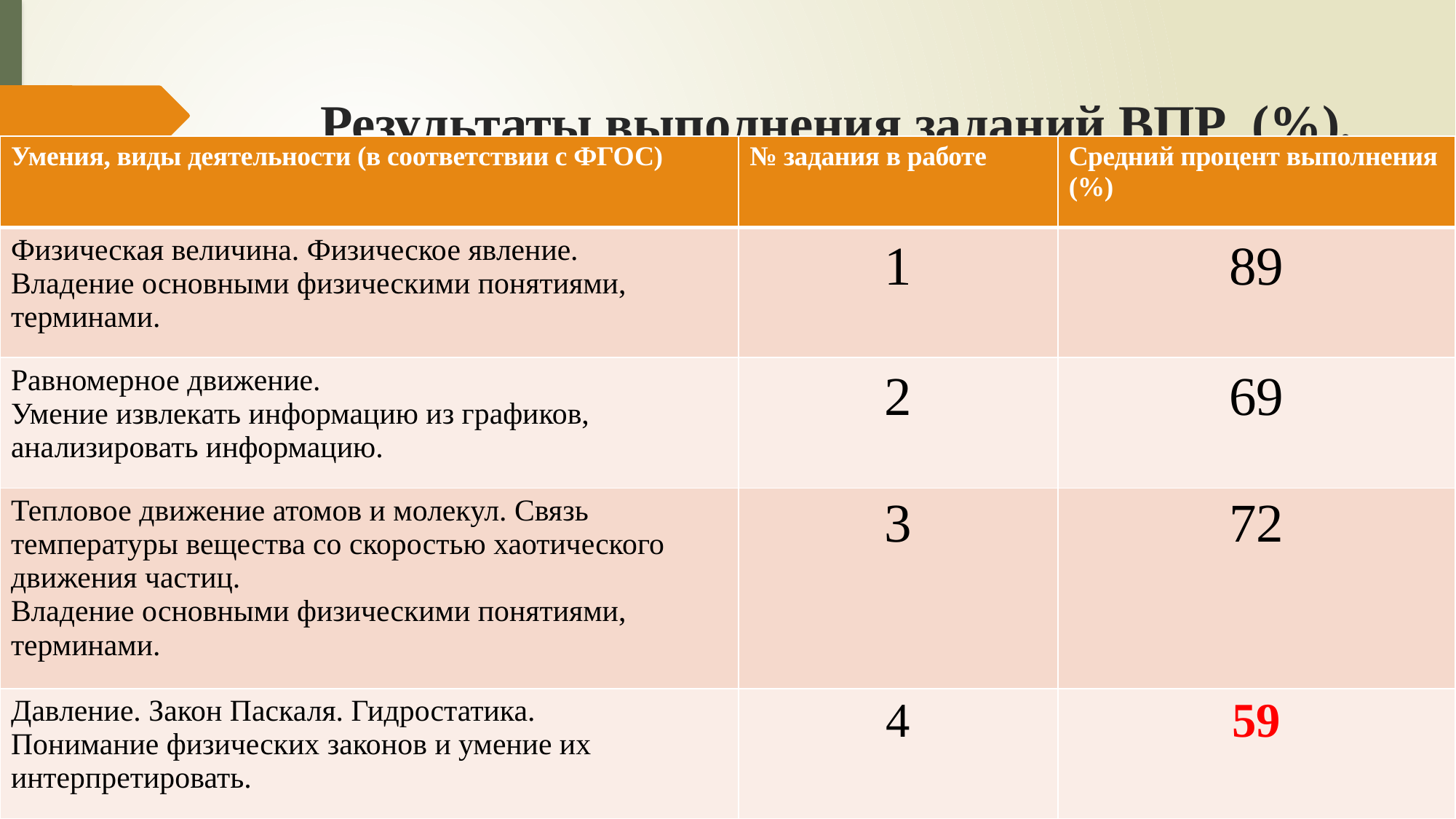

# Результаты выполнения заданий ВПР  (%).
| Умения, виды деятельности (в соответствии с ФГОС) | № задания в работе | Средний процент выполнения (%) |
| --- | --- | --- |
| Физическая величина. Физическое явление. Владение основными физическими понятиями, терминами. | 1 | 89 |
| Равномерное движение. Умение извлекать информацию из графиков, анализировать информацию. | 2 | 69 |
| Тепловое движение атомов и молекул. Связь температуры вещества со скоростью хаотического движения частиц. Владение основными физическими понятиями, терминами. | 3 | 72 |
| Давление. Закон Паскаля. Гидростатика. Понимание физических законов и умение их интерпретировать. | 4 | 59 |